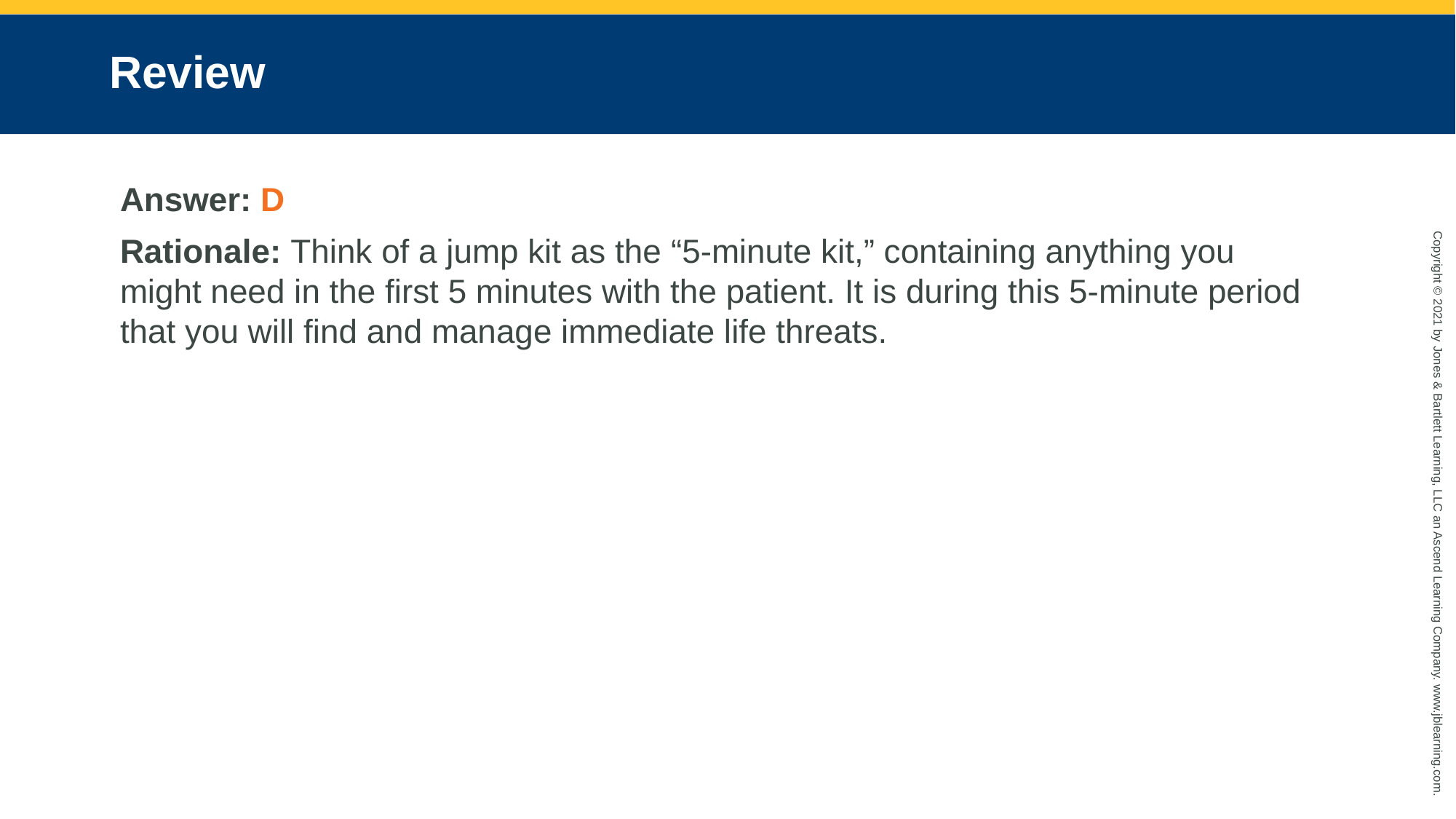

# Review
Answer: D
Rationale: Think of a jump kit as the “5-minute kit,” containing anything you might need in the first 5 minutes with the patient. It is during this 5-minute period that you will find and manage immediate life threats.